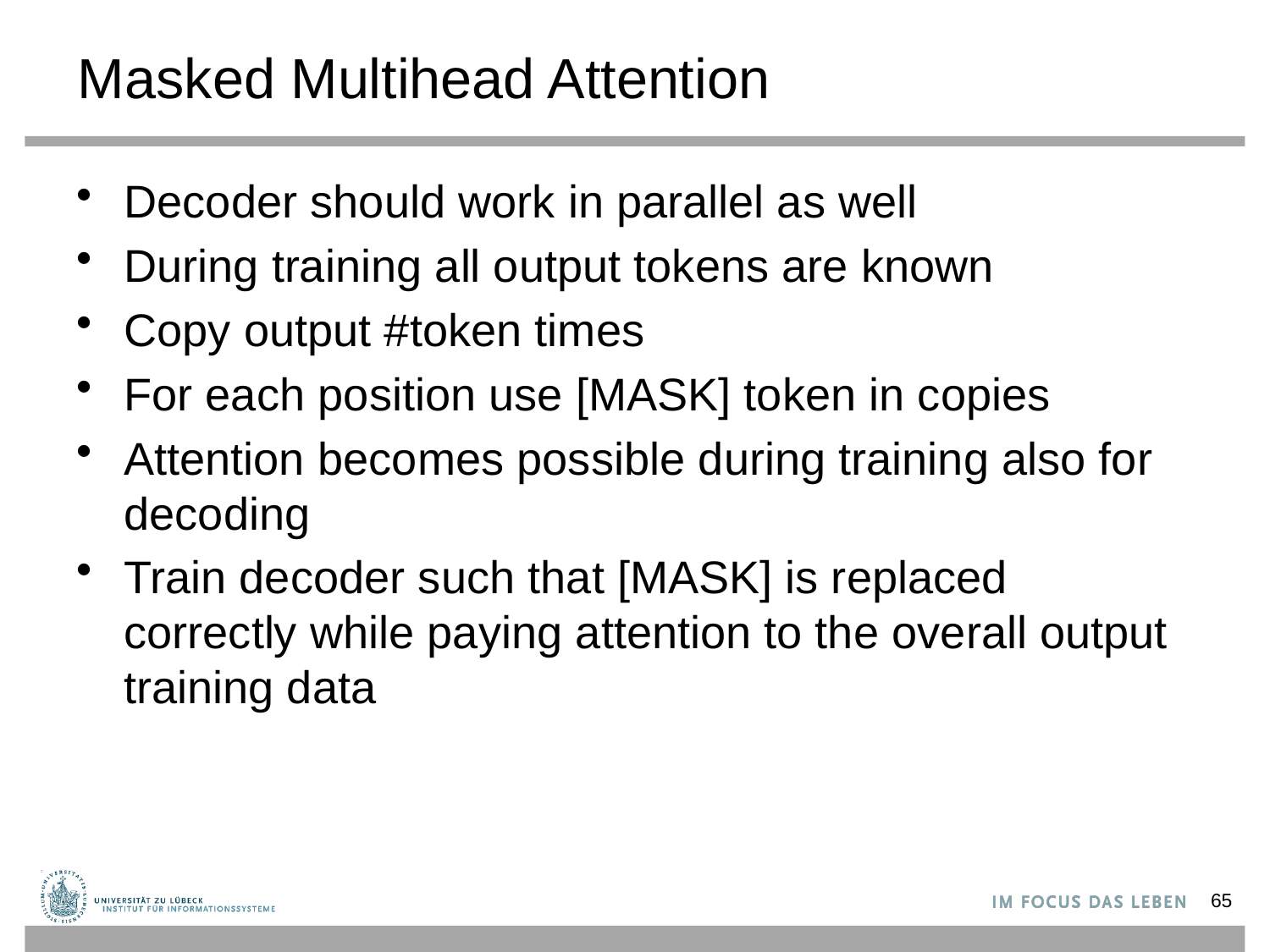

# Masked Multihead Attention
Decoder should work in parallel as well
During training all output tokens are known
Copy output #token times
For each position use [MASK] token in copies
Attention becomes possible during training also for decoding
Train decoder such that [MASK] is replaced correctly while paying attention to the overall output training data
65